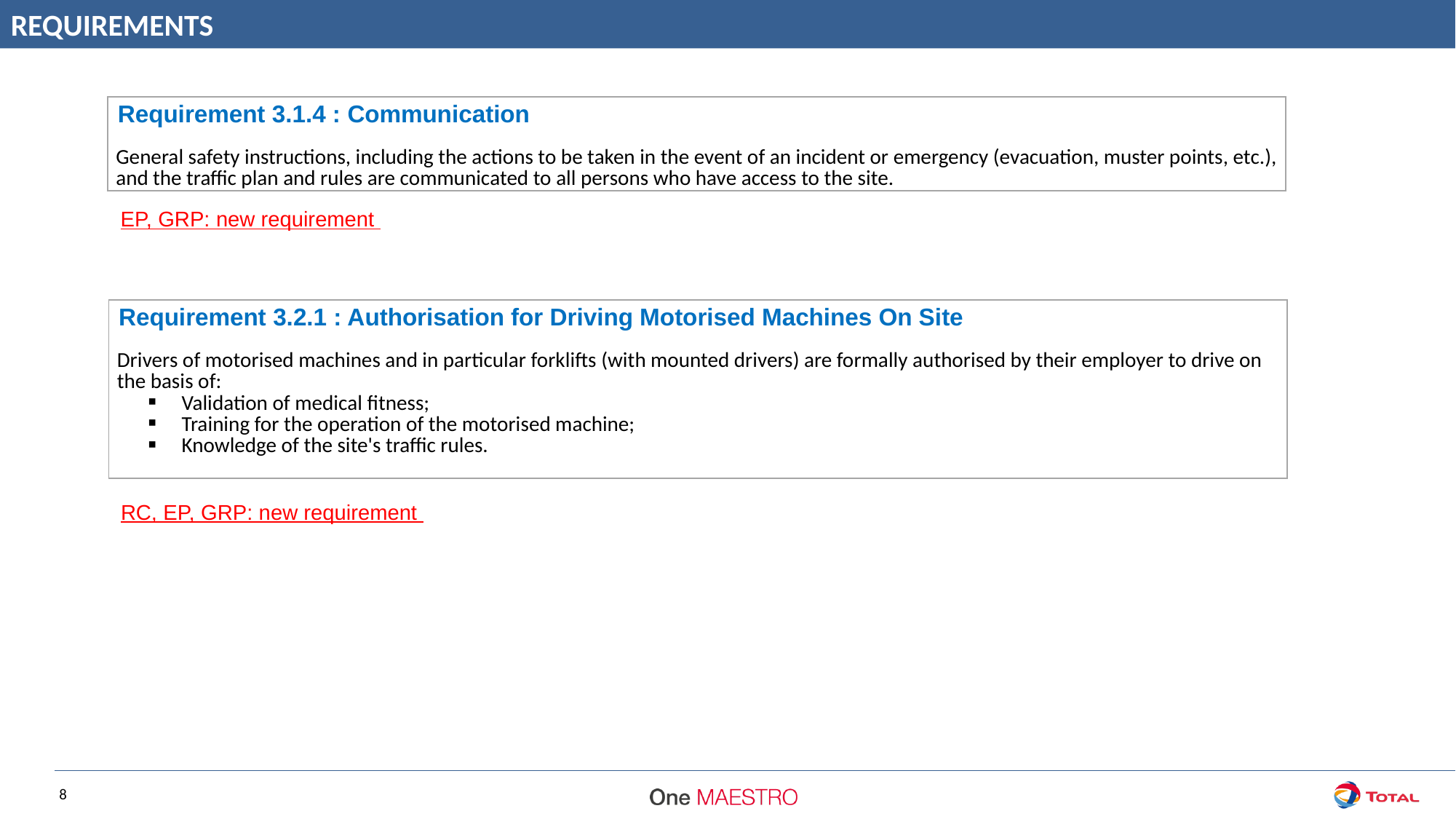

REQUIREMENTS
| {Requirement 3.1.4 : Communication |
| --- |
| General safety instructions, including the actions to be taken in the event of an incident or emergency (evacuation, muster points, etc.), and the traffic plan and rules are communicated to all persons who have access to the site. |
EP, GRP: new requirement
| {Requirement 3.2.1 : Authorisation for Driving Motorised Machines On Site |
| --- |
| Drivers of motorised machines and in particular forklifts (with mounted drivers) are formally authorised by their employer to drive on the basis of: Validation of medical fitness; Training for the operation of the motorised machine; Knowledge of the site's traffic rules. |
RC, EP, GRP: new requirement